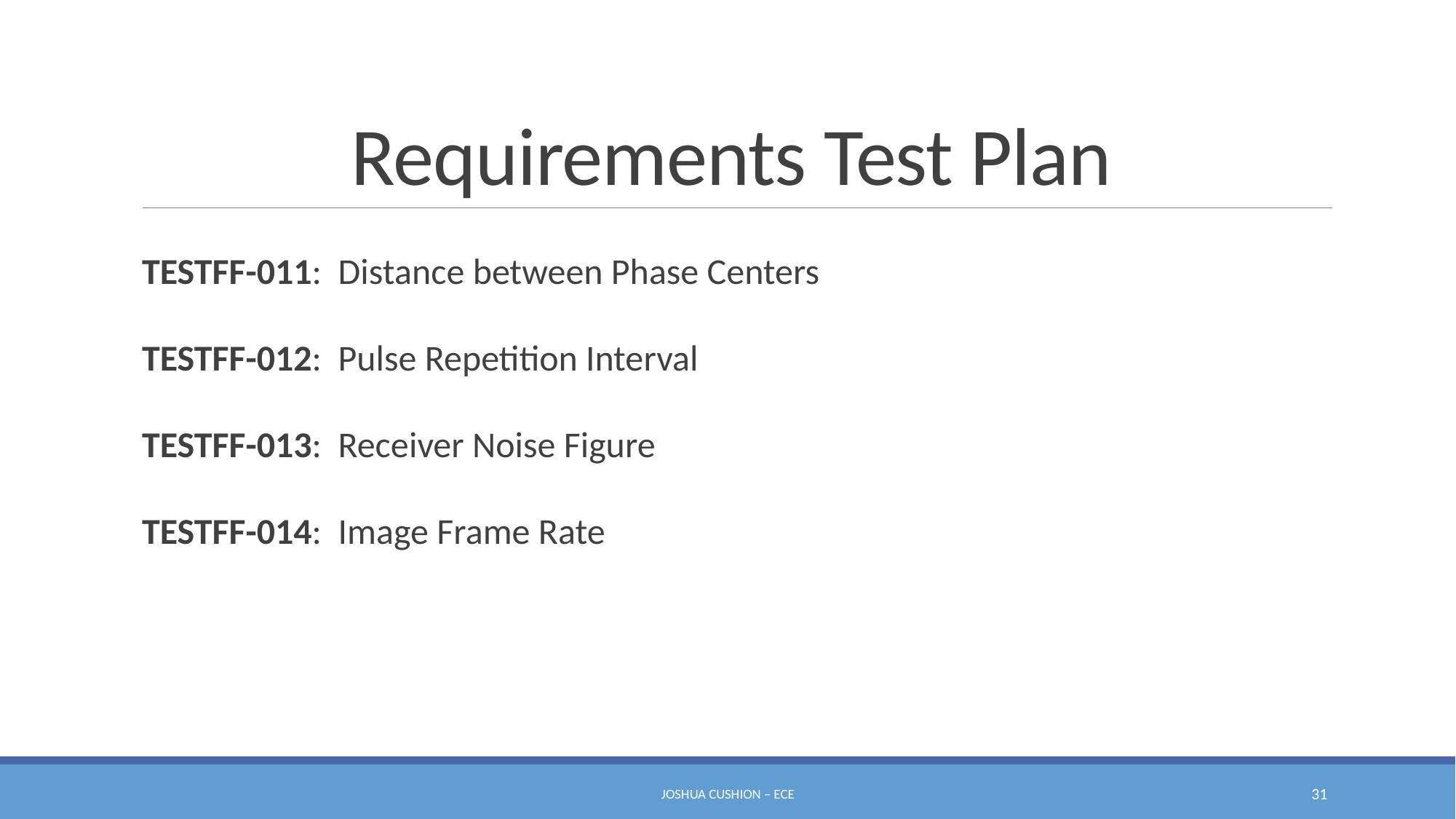

# Requirements Test Plan
TESTFF-011:  Distance between Phase Centers
TESTFF-012:  Pulse Repetition Interval
TESTFF-013:  Receiver Noise Figure
TESTFF-014:  Image Frame Rate

Joshua cushion – ECE
31